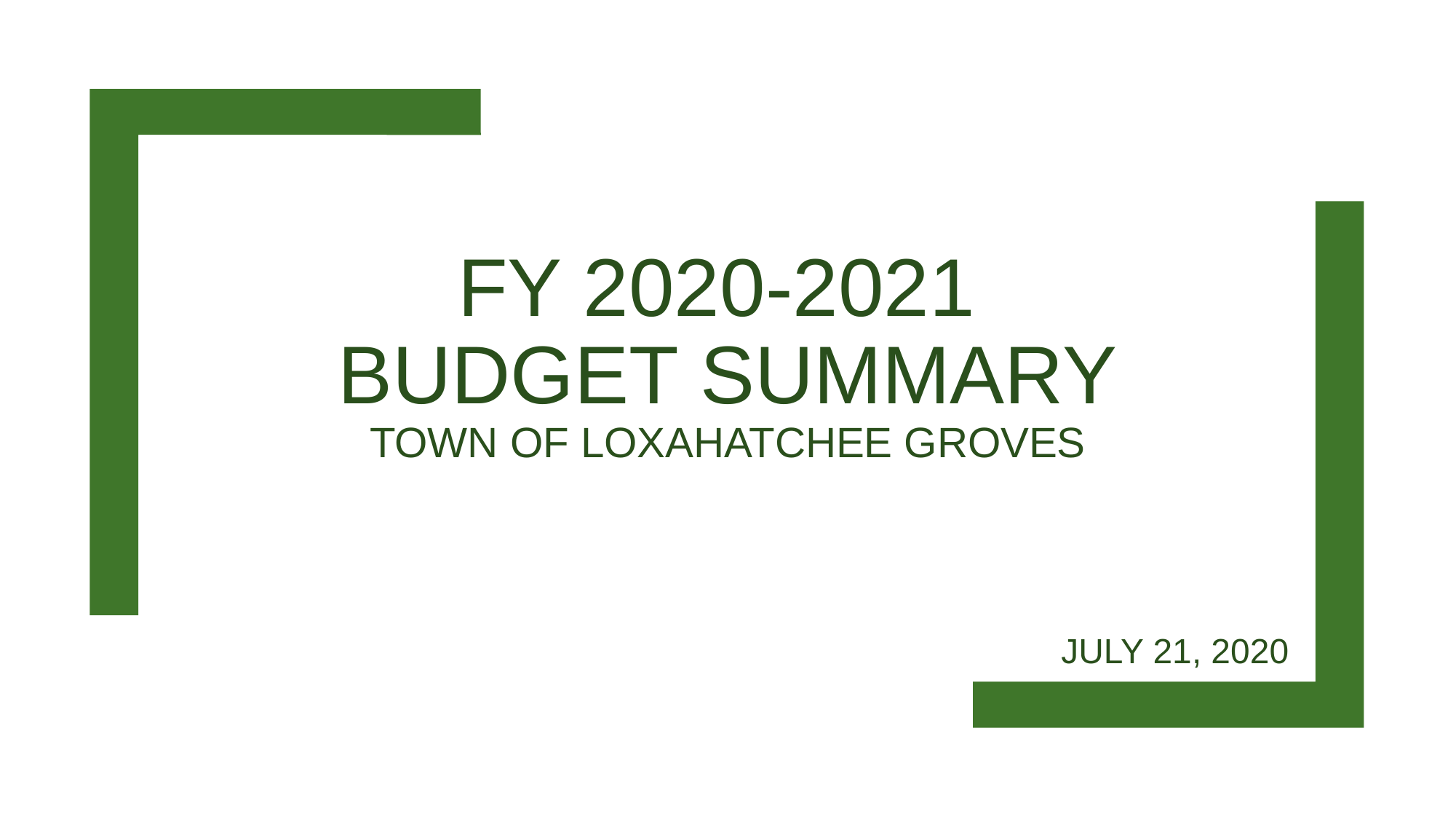

# FY 2020-2021 BUDGET SUMMARY Town of Loxahatchee Groves
JULY 21, 2020